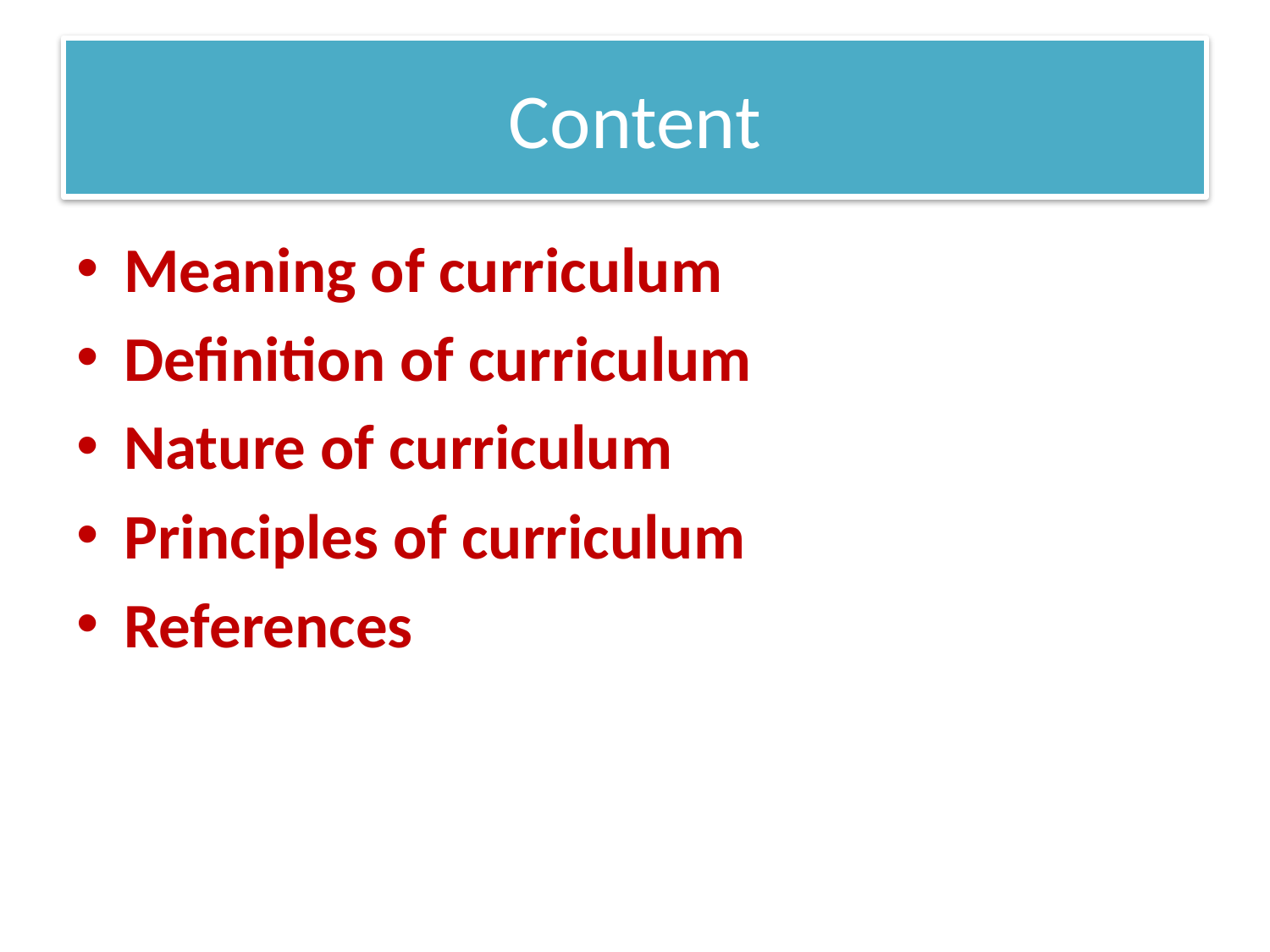

# Content
Meaning of curriculum
Definition of curriculum
Nature of curriculum
Principles of curriculum
References